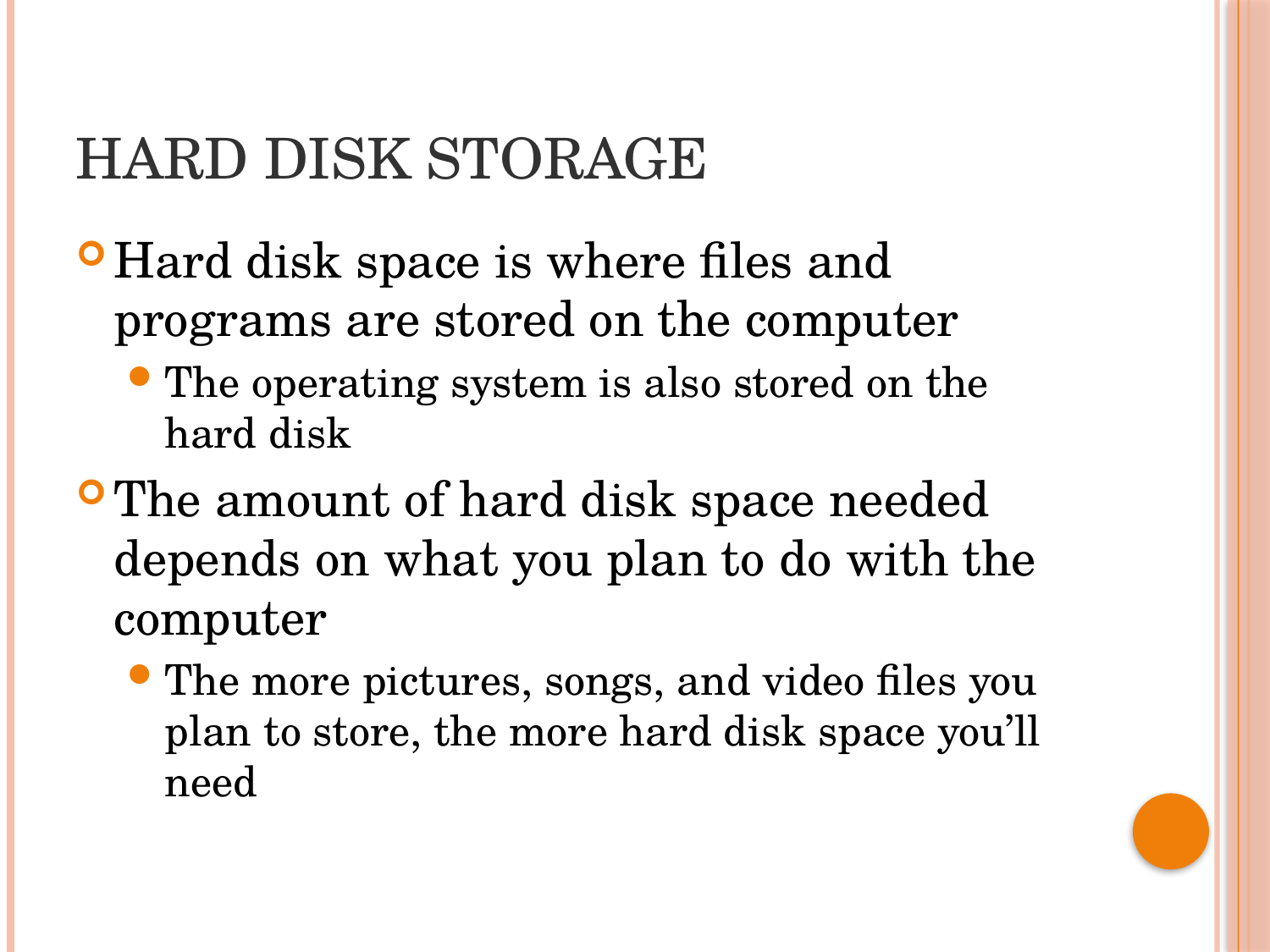

# Hard Disk Storage
Hard disk space is where files and programs are stored on the computer
The operating system is also stored on the hard disk
The amount of hard disk space needed depends on what you plan to do with the computer
The more pictures, songs, and video files you plan to store, the more hard disk space you’ll need